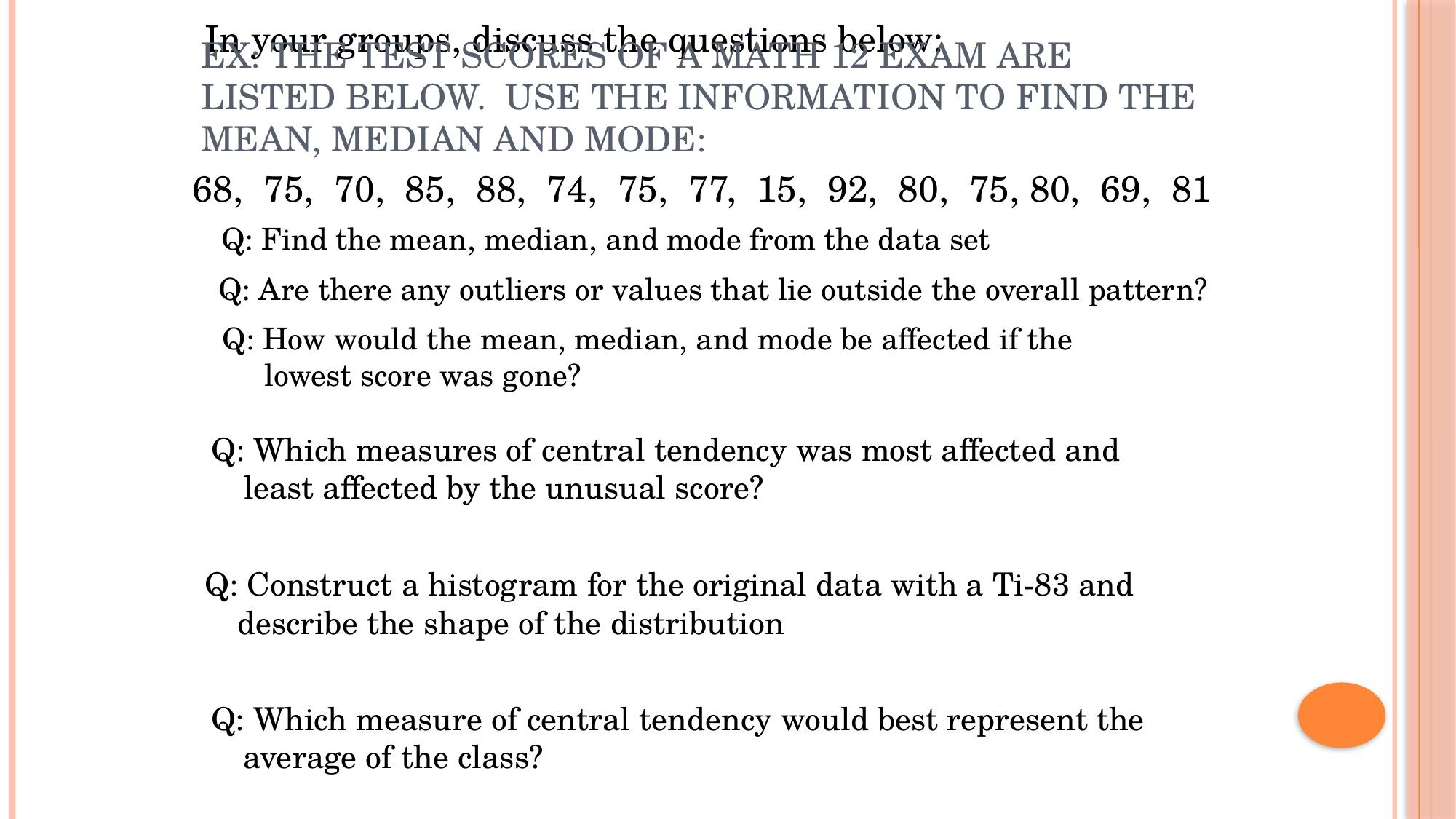

In your groups, discuss the questions below:
# Ex: The test scores of a math 12 exam are listed below.  Use the information to find the mean, median and mode:
68,  75,  70,  85,  88,  74,  75,  77,  15,  92,  80,  75, 80,  69,  81
Q: Find the mean, median, and mode from the data set
Q: Are there any outliers or values that lie outside the overall pattern?
Q: How would the mean, median, and mode be affected if the
     lowest score was gone?
Q: Which measures of central tendency was most affected and least affected by the unusual score?
Q: Construct a histogram for the original data with a Ti-83 and describe the shape of the distribution
Q: Which measure of central tendency would best represent the average of the class?